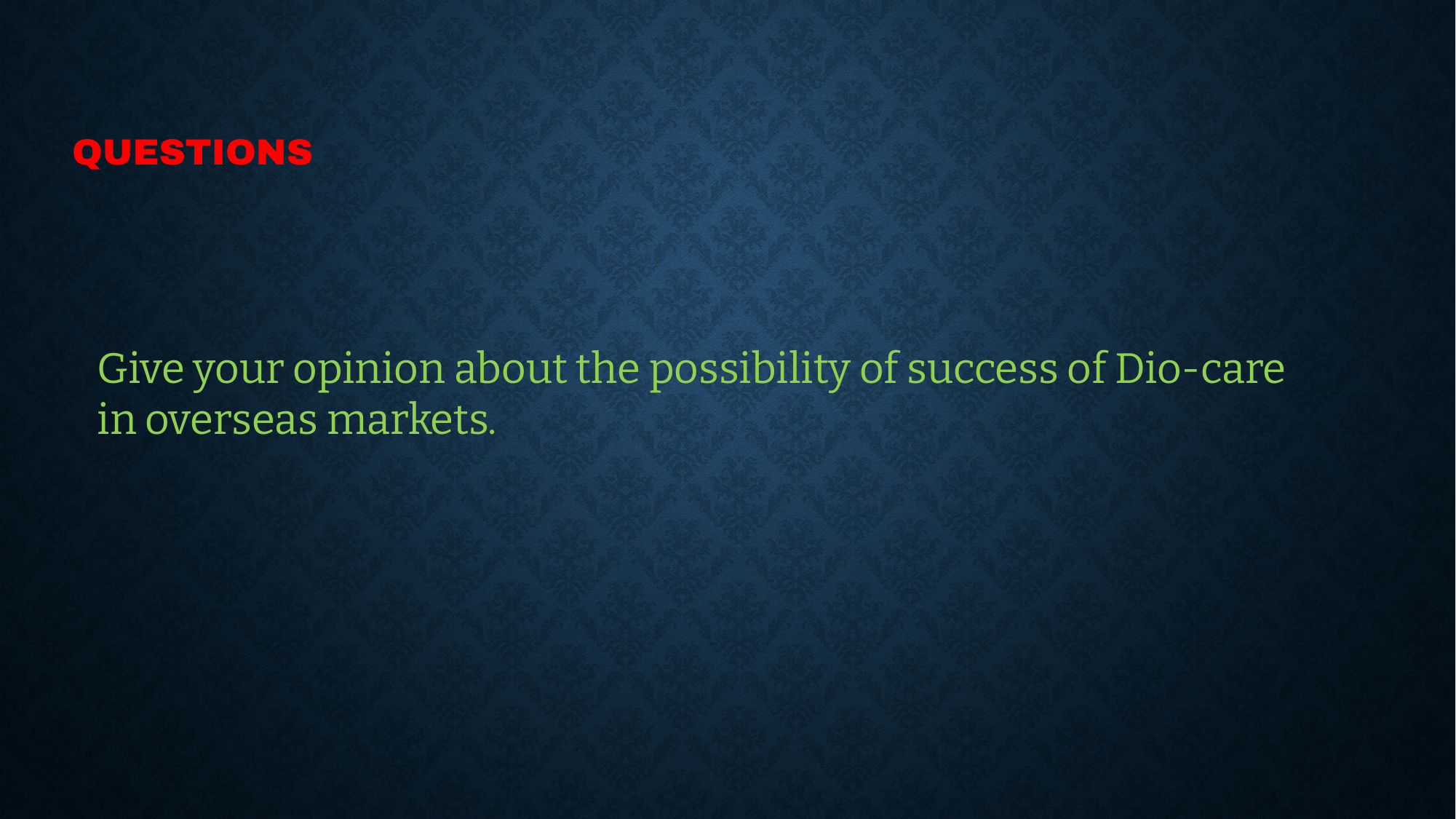

QUESTIONS
Give your opinion about the possibility of success of Dio-care in overseas markets.